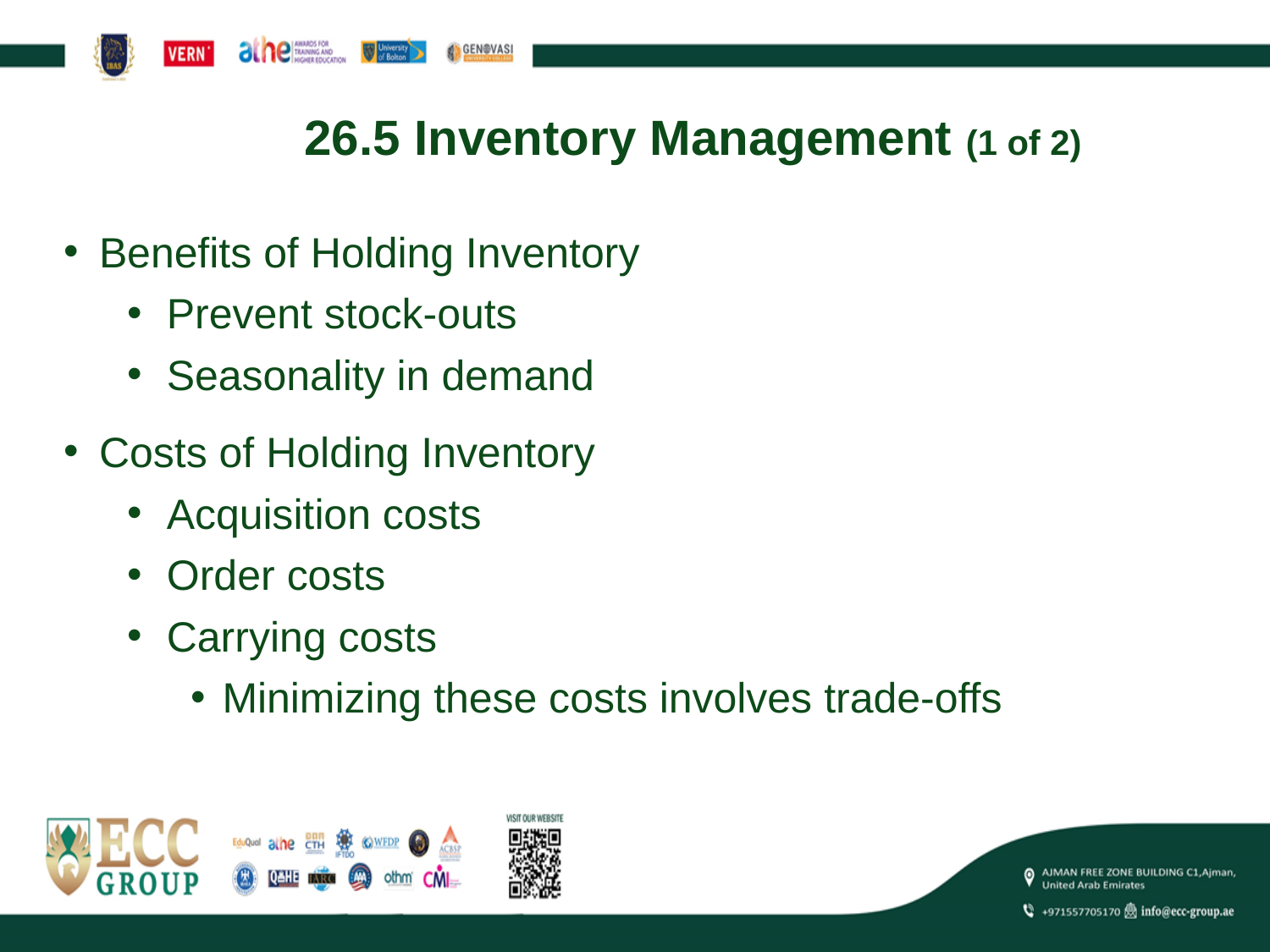

# 26.5 Inventory Management (1 of 2)
Benefits of Holding Inventory
Prevent stock-outs
Seasonality in demand
Costs of Holding Inventory
Acquisition costs
Order costs
Carrying costs
Minimizing these costs involves trade-offs